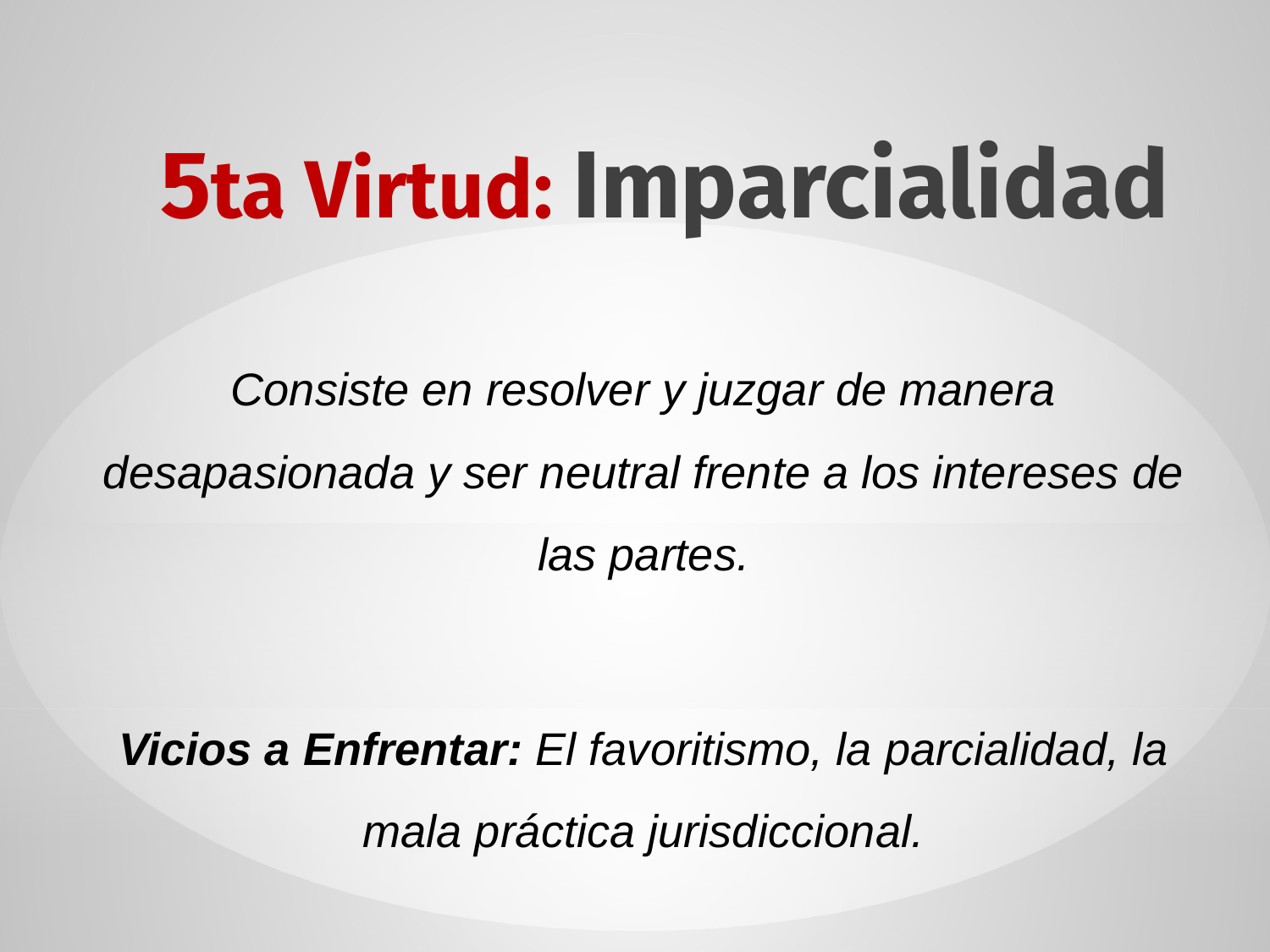

5ta Virtud: Imparcialidad
Consiste en resolver y juzgar de manera desapasionada y ser neutral frente a los intereses de las partes.

Vicios a Enfrentar: El favoritismo, la parcialidad, la mala práctica jurisdiccional.